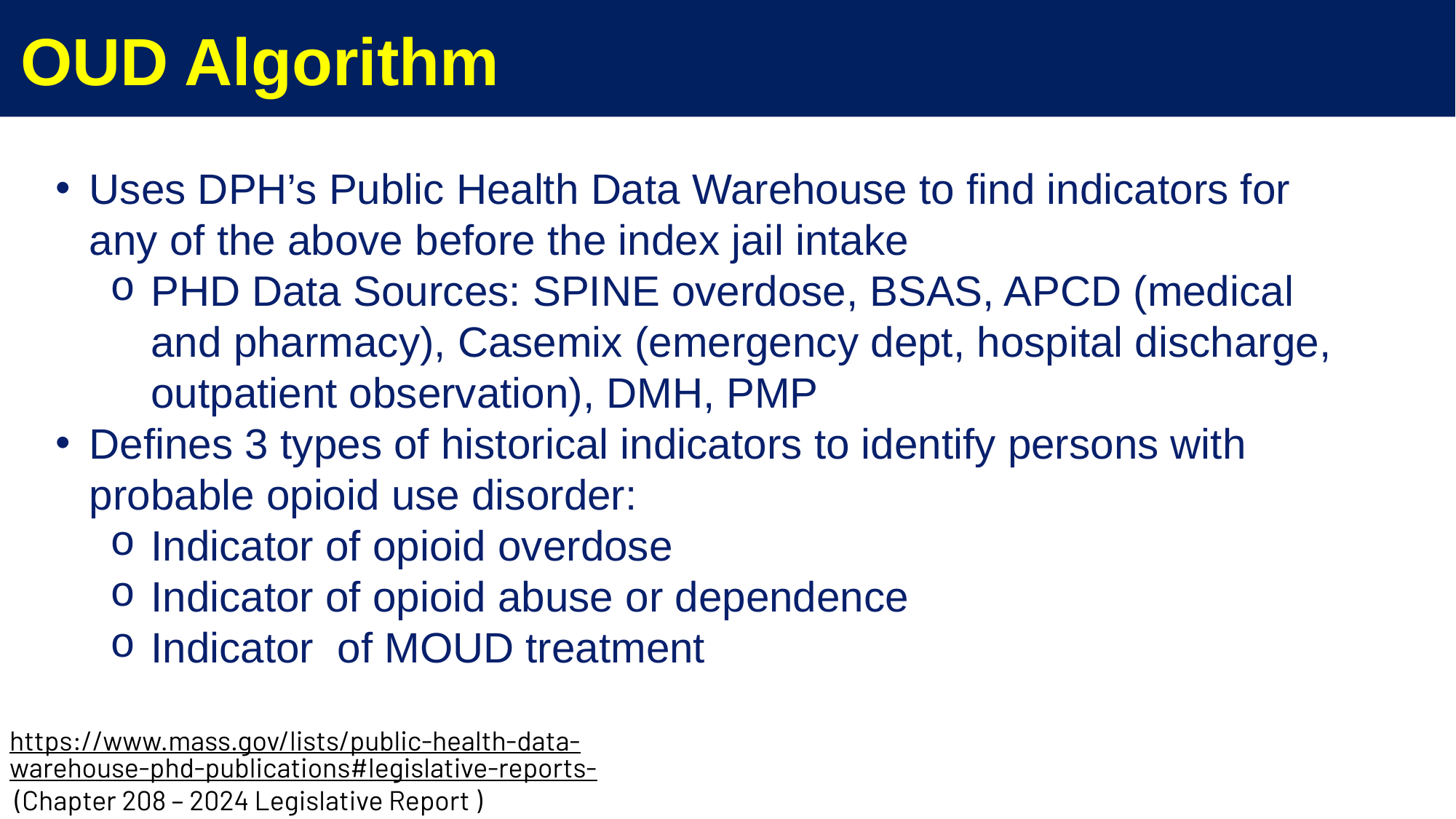

OUD Algorithm
Uses DPH’s Public Health Data Warehouse to find indicators for any of the above before the index jail intake
PHD Data Sources: SPINE overdose, BSAS, APCD (medical and pharmacy), Casemix (emergency dept, hospital discharge, outpatient observation), DMH, PMP
Defines 3 types of historical indicators to identify persons with probable opioid use disorder:
Indicator of opioid overdose
Indicator of opioid abuse or dependence
Indicator  of MOUD treatment

https://www.mass.gov/lists/public-health-data-warehouse-phd-publications#legislative-reports- (Chapter 208 – 2024 Legislative Report )